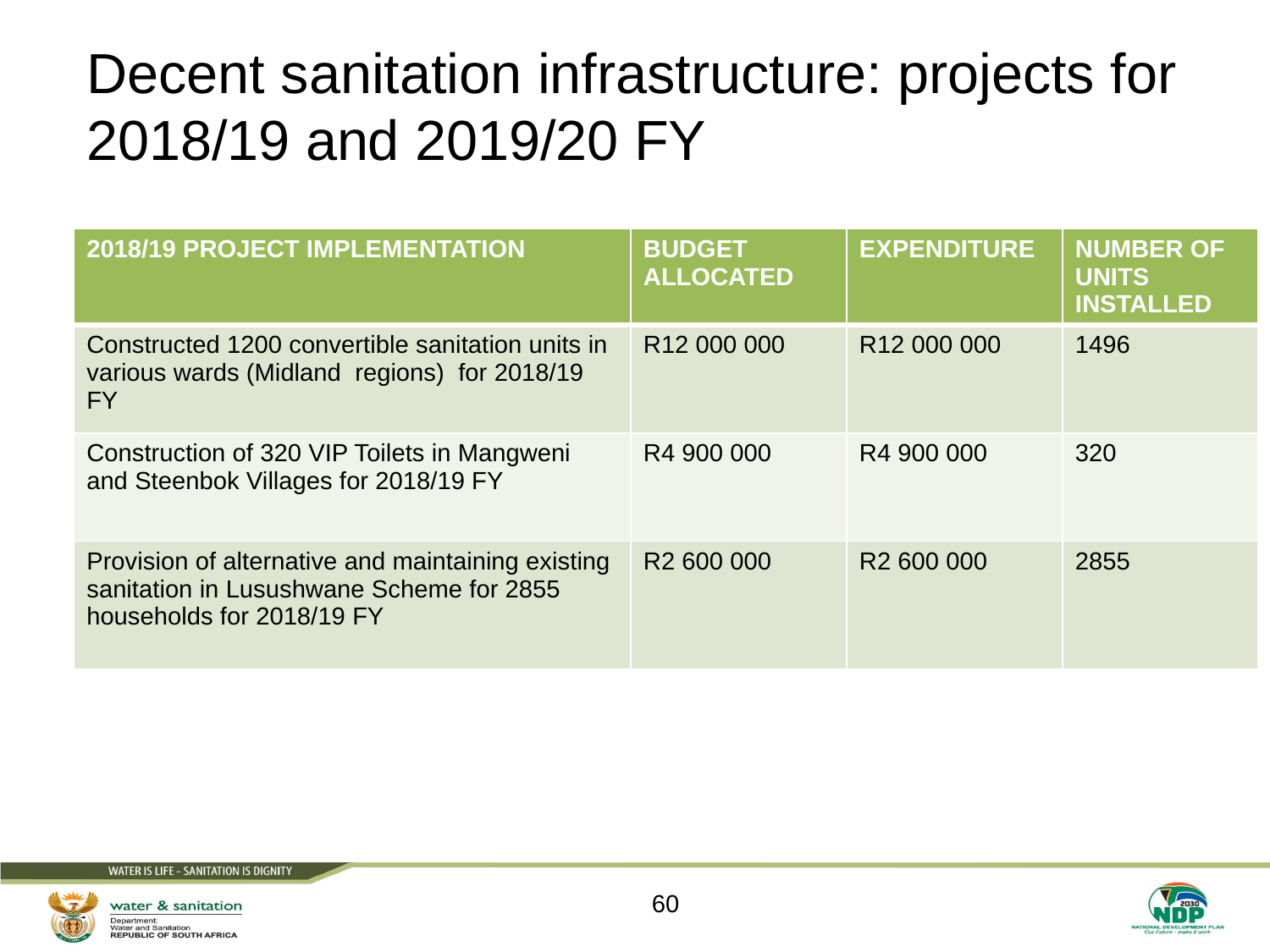

# Decent sanitation infrastructure: projects for 2018/19 and 2019/20 FY
| 2018/19 PROJECT IMPLEMENTATION | BUDGET ALLOCATED | EXPENDITURE | NUMBER OF UNITS INSTALLED |
| --- | --- | --- | --- |
| Constructed 1200 convertible sanitation units in various wards (Midland regions) for 2018/19 FY | R12 000 000 | R12 000 000 | 1496 |
| Construction of 320 VIP Toilets in Mangweni and Steenbok Villages for 2018/19 FY | R4 900 000 | R4 900 000 | 320 |
| Provision of alternative and maintaining existing sanitation in Lusushwane Scheme for 2855 households for 2018/19 FY | R2 600 000 | R2 600 000 | 2855 |
60